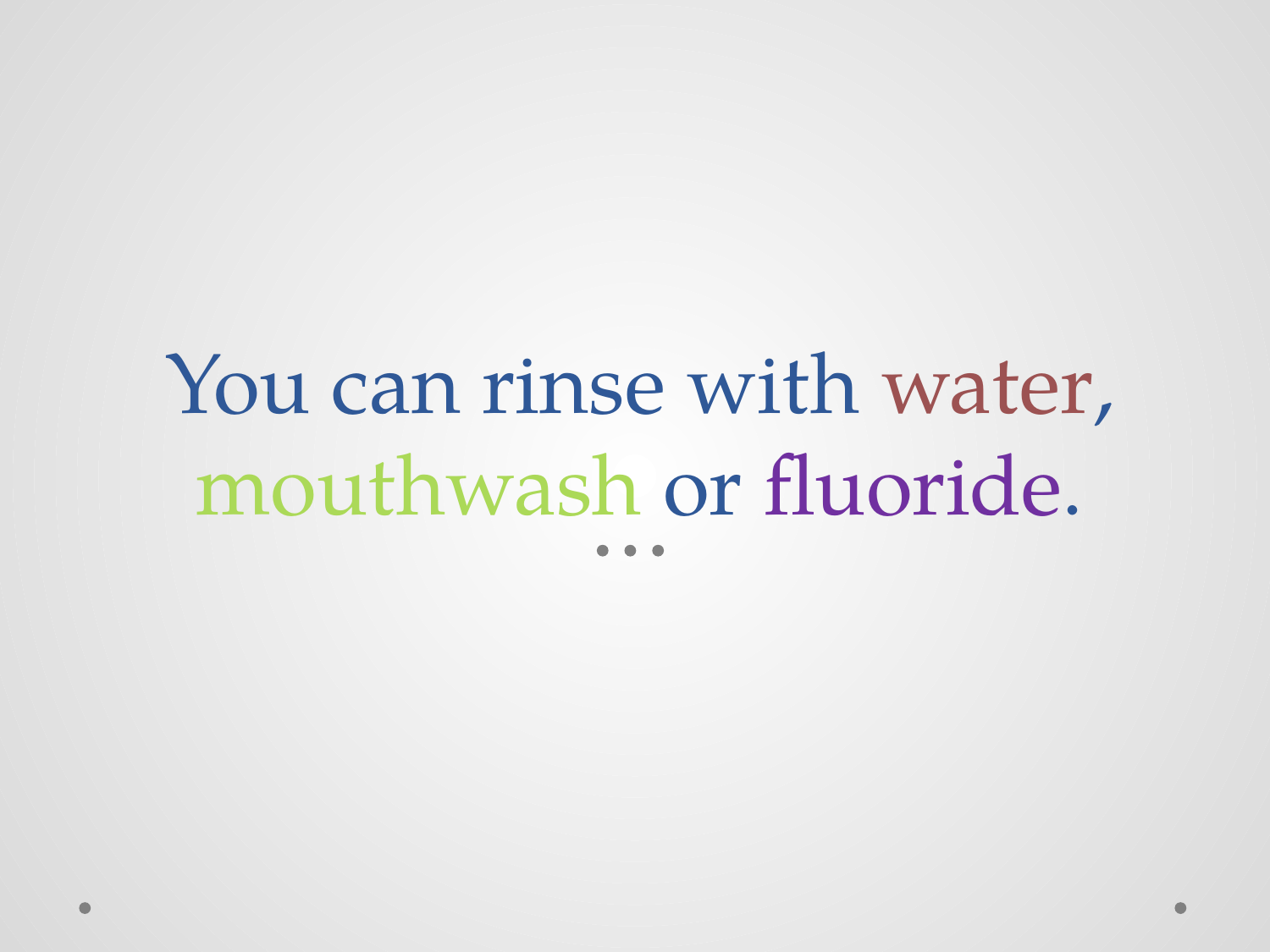

# You can rinse with water, mouthwash or fluoride.